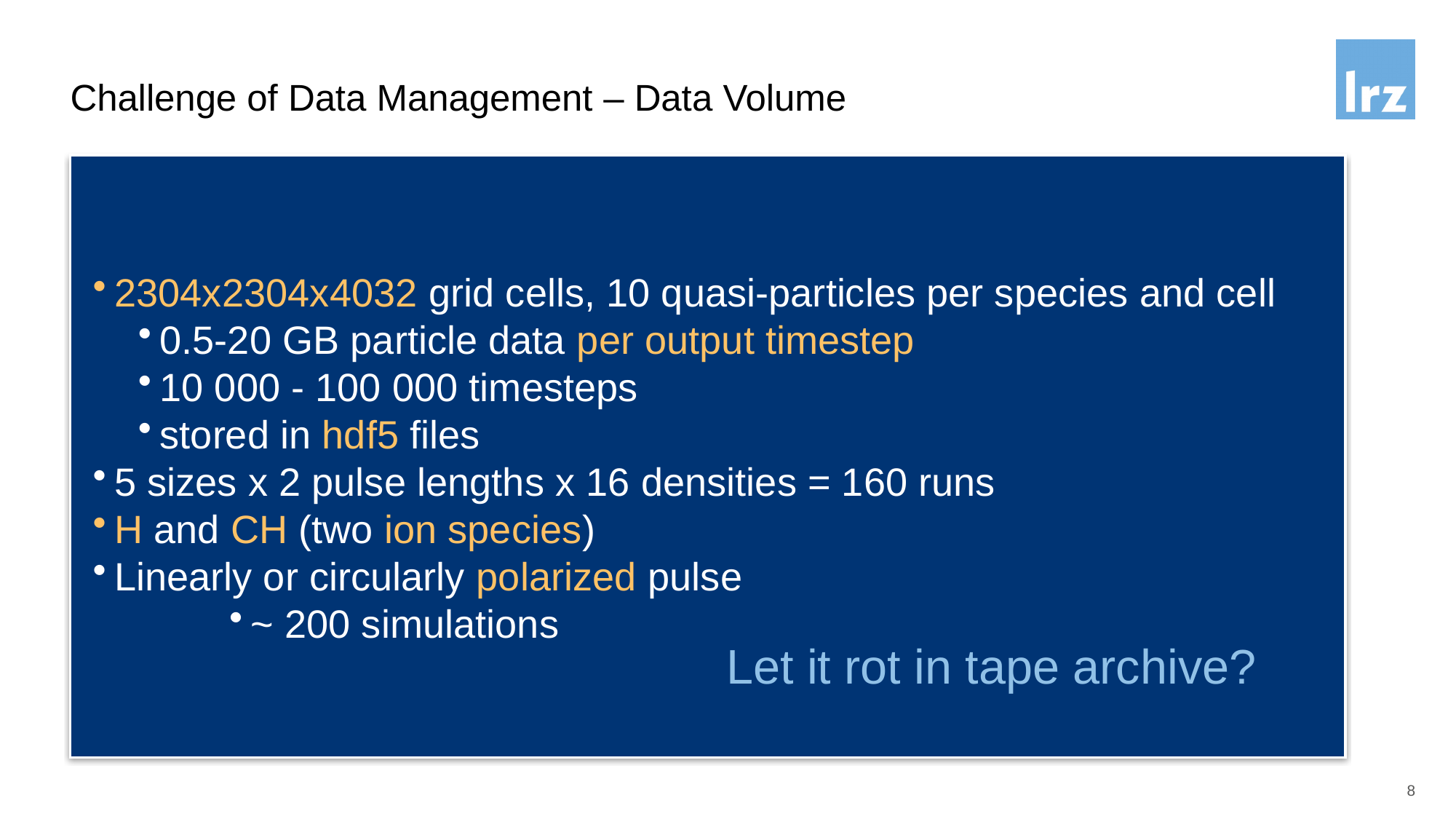

# Challenge of Data Management – Data Volume
2304x2304x4032 grid cells, 10 quasi-particles per species and cell
0.5-20 GB particle data per output timestep
10 000 - 100 000 timesteps
stored in hdf5 files
5 sizes x 2 pulse lengths x 16 densities = 160 runs
H and CH (two ion species)
Linearly or circularly polarized pulse
~ 200 simulations
Let it rot in tape archive?
8